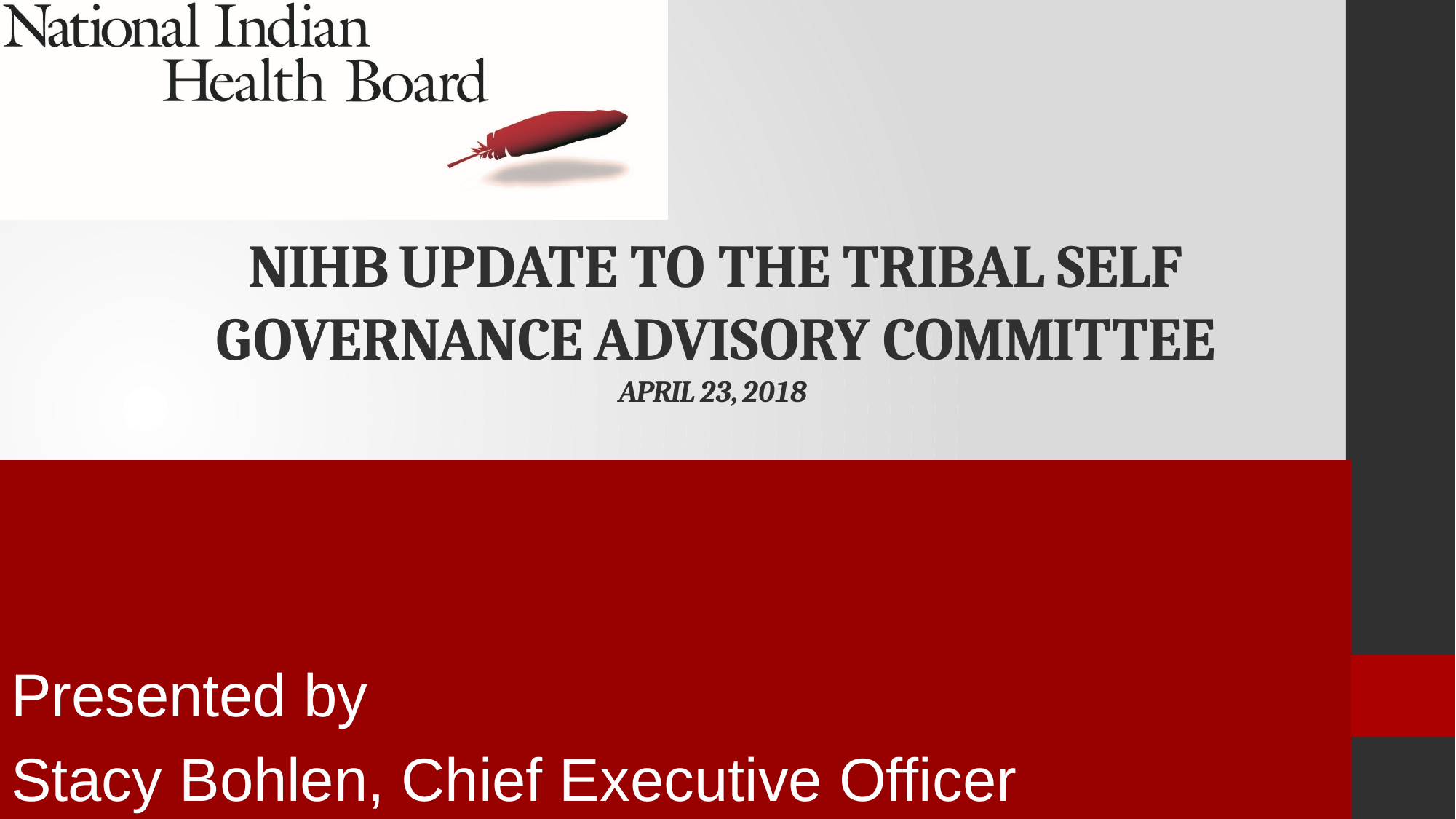

# NIHB update to the Tribal Self Governance Advisory Committee April 23, 2018
Presented by
Stacy Bohlen, Chief Executive Officer